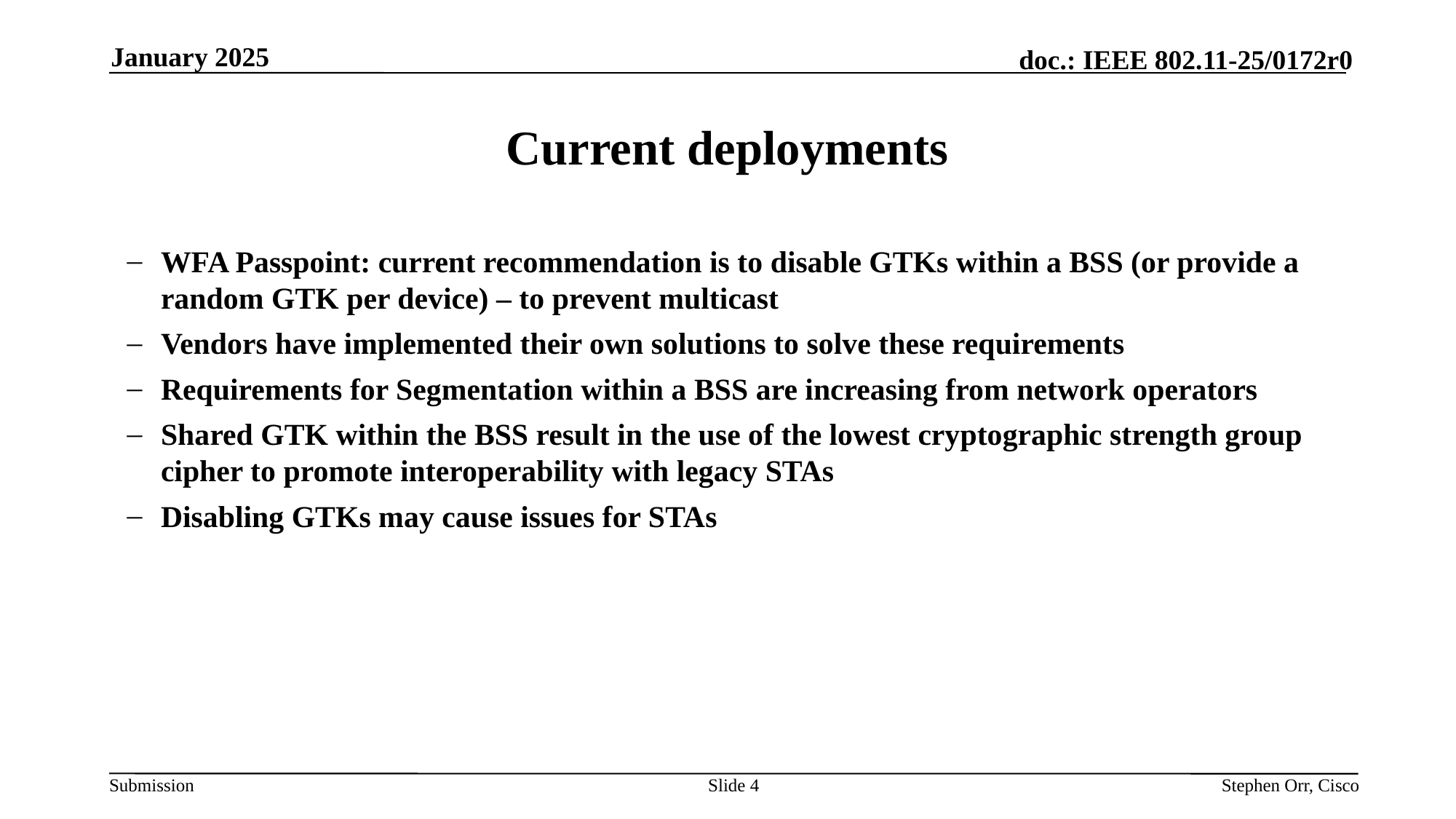

January 2025
# Current deployments
WFA Passpoint: current recommendation is to disable GTKs within a BSS (or provide a random GTK per device) – to prevent multicast
Vendors have implemented their own solutions to solve these requirements
Requirements for Segmentation within a BSS are increasing from network operators
Shared GTK within the BSS result in the use of the lowest cryptographic strength group cipher to promote interoperability with legacy STAs
Disabling GTKs may cause issues for STAs

Slide 4
Stephen Orr, Cisco